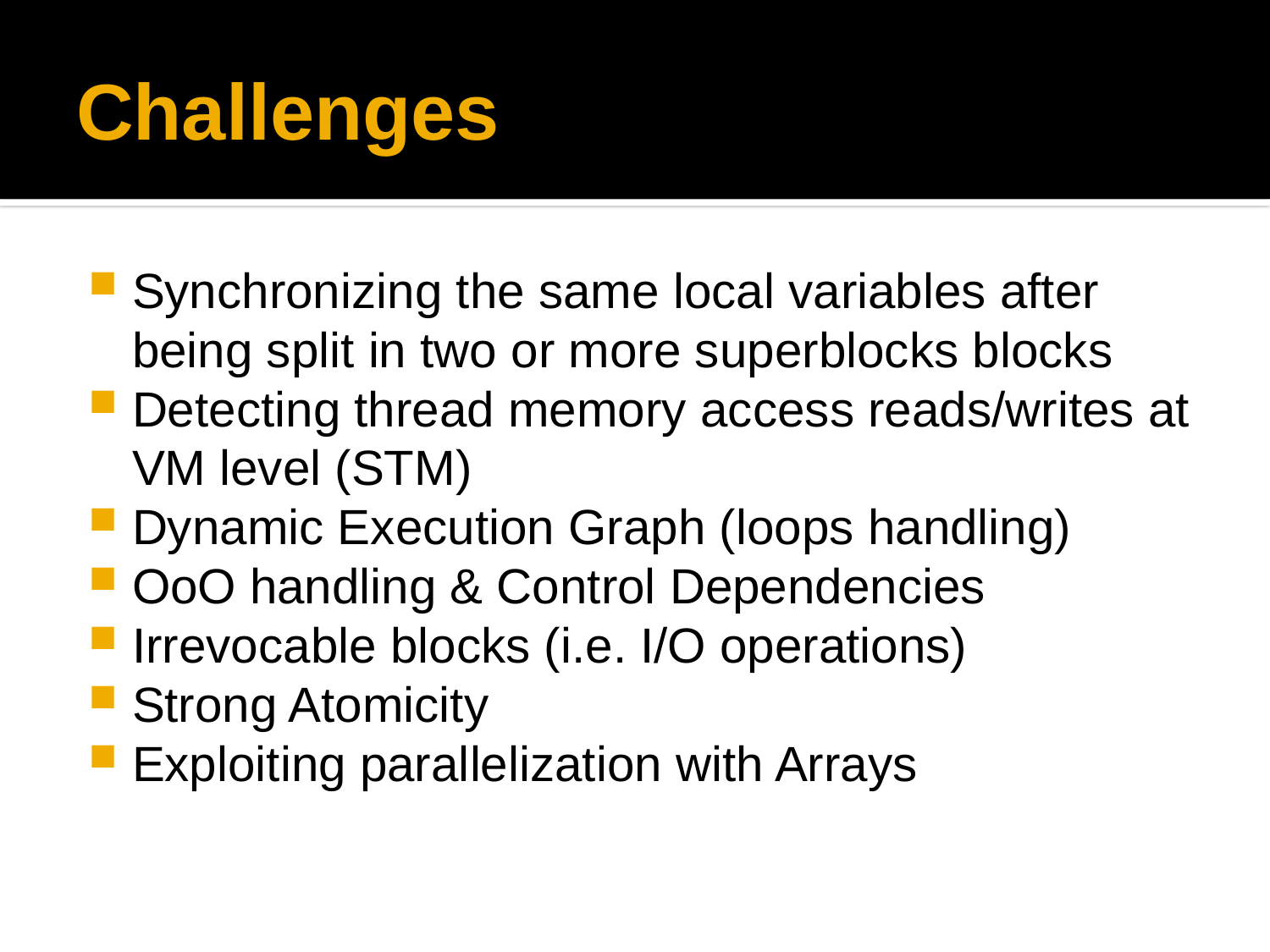

# Challenges
Synchronizing the same local variables after being split in two or more superblocks blocks
Detecting thread memory access reads/writes at VM level (STM)
Dynamic Execution Graph (loops handling)
OoO handling & Control Dependencies
Irrevocable blocks (i.e. I/O operations)
Strong Atomicity
Exploiting parallelization with Arrays